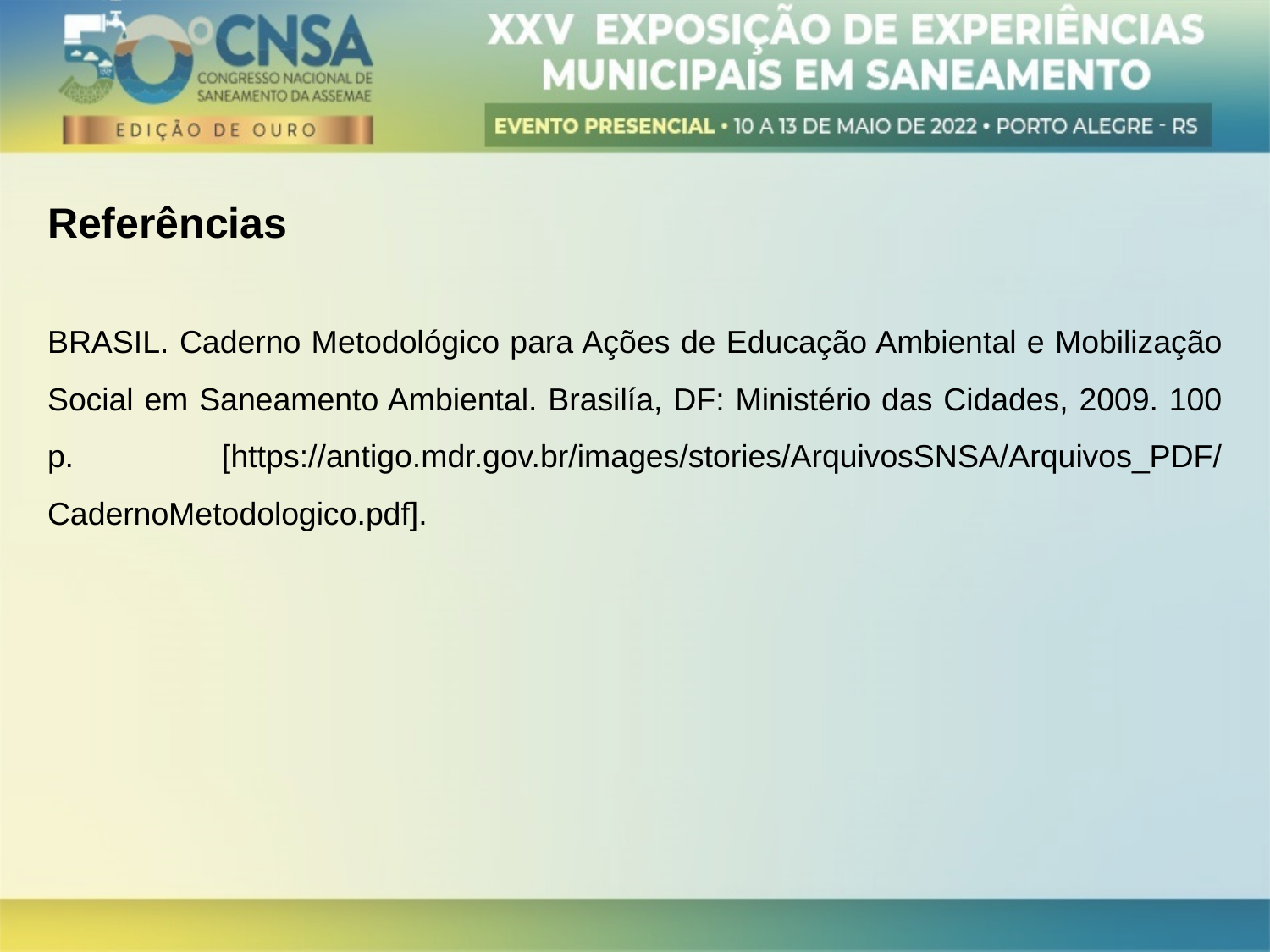

Referências

BRASIL. Caderno Metodológico para Ações de Educação Ambiental e Mobilização Social em Saneamento Ambiental. Brasilía, DF: Ministério das Cidades, 2009. 100 p. [https://antigo.mdr.gov.br/images/stories/ArquivosSNSA/Arquivos_PDF/CadernoMetodologico.pdf].